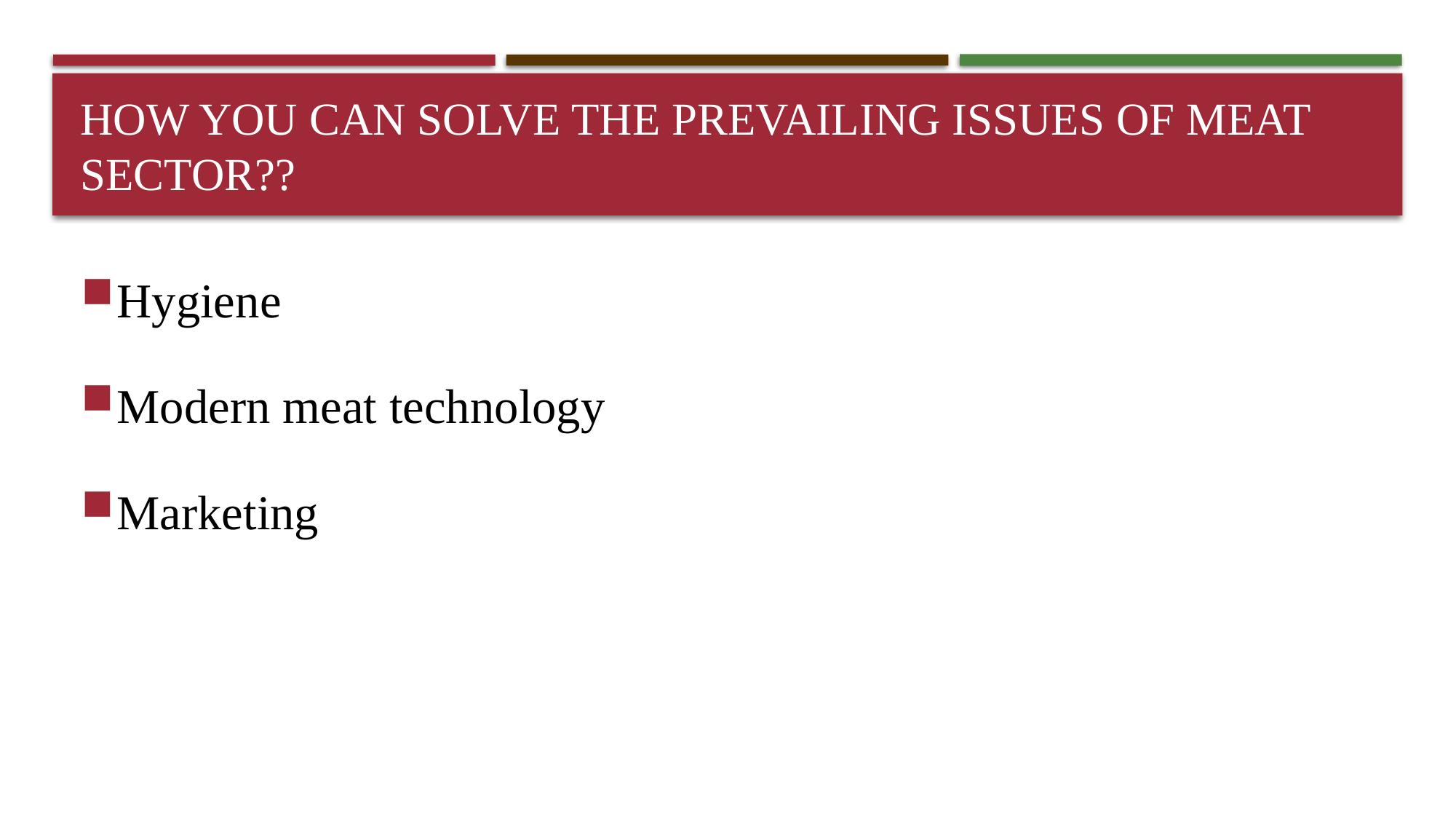

# How you can solve the prevailing issues of meat sector??
Hygiene
Modern meat technology
Marketing